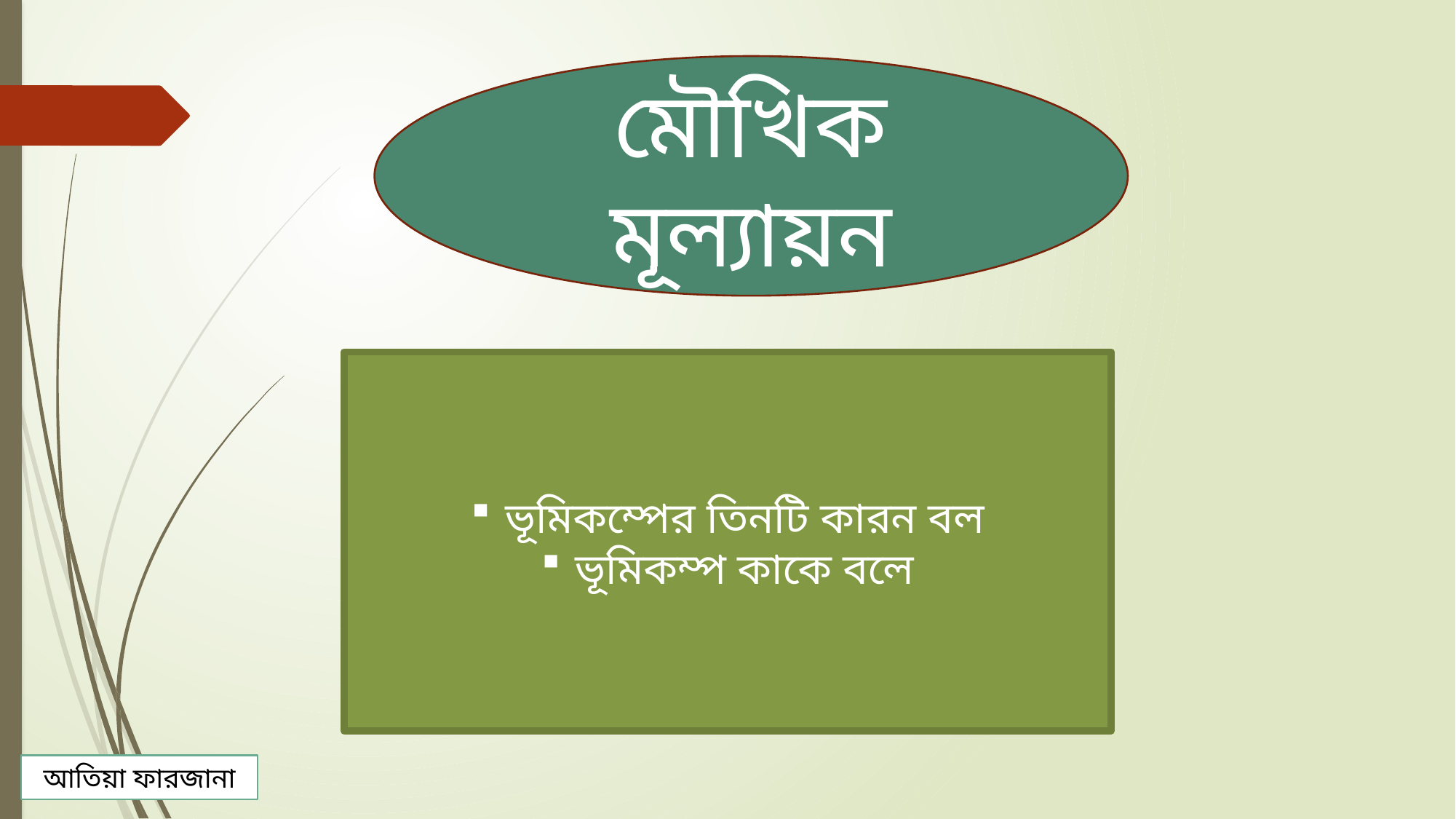

মৌখিক মূল্যায়ন
ভূমিকম্পের তিনটি কারন বল
ভূমিকম্প কাকে বলে